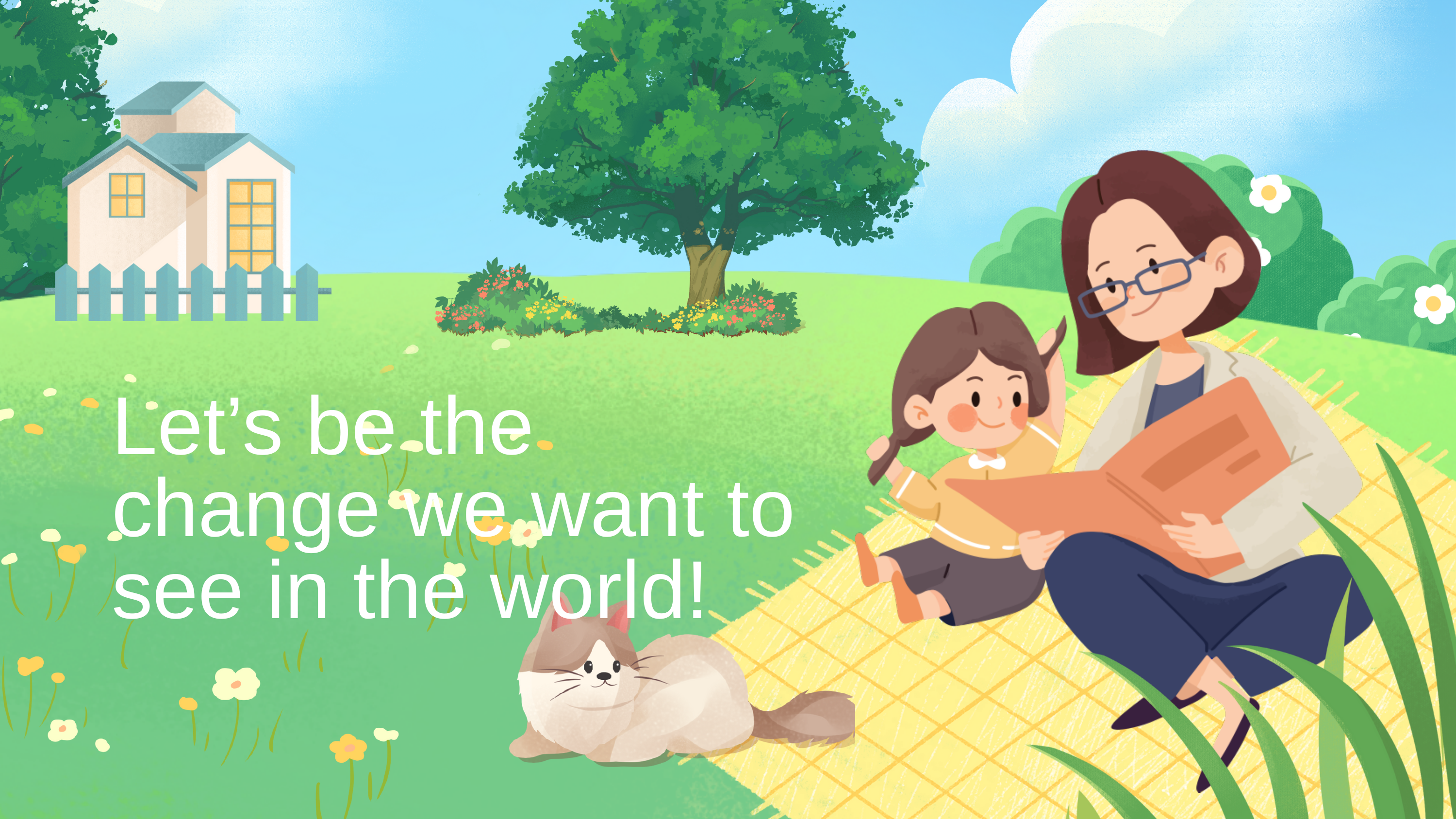

Let’s be the change we want to see in the world!